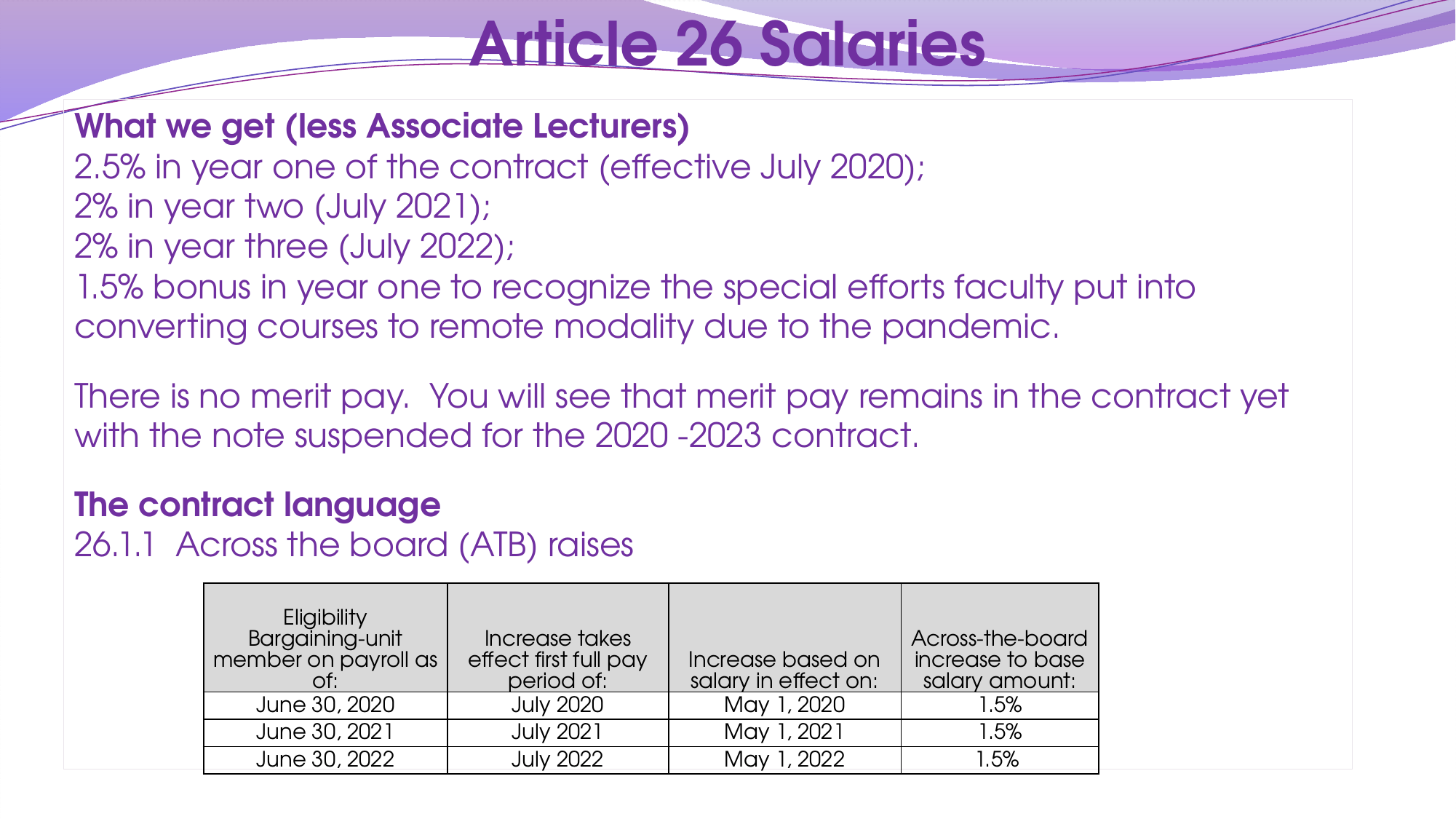

# Article 26 Salaries
What we get (less Associate Lecturers)
2.5% in year one of the contract (effective July 2020);
2% in year two (July 2021);
2% in year three (July 2022);
1.5% bonus in year one to recognize the special efforts faculty put into converting courses to remote modality due to the pandemic.

There is no merit pay.  You will see that merit pay remains in the contract yet with the note suspended for the 2020 -2023 contract.

The contract language
26.1.1  Across the board (ATB) raises

| Eligibility Bargaining-unit member on payroll as of: | Increase takes effect first full pay period of: | Increase based on salary in effect on: | Across-the-board increase to base salary amount: |
| --- | --- | --- | --- |
| June 30, 2020 | July 2020 | May 1, 2020 | 1.5% |
| June 30, 2021 | July 2021 | May 1, 2021 | 1.5% |
| June 30, 2022 | July 2022 | May 1, 2022 | 1.5% |